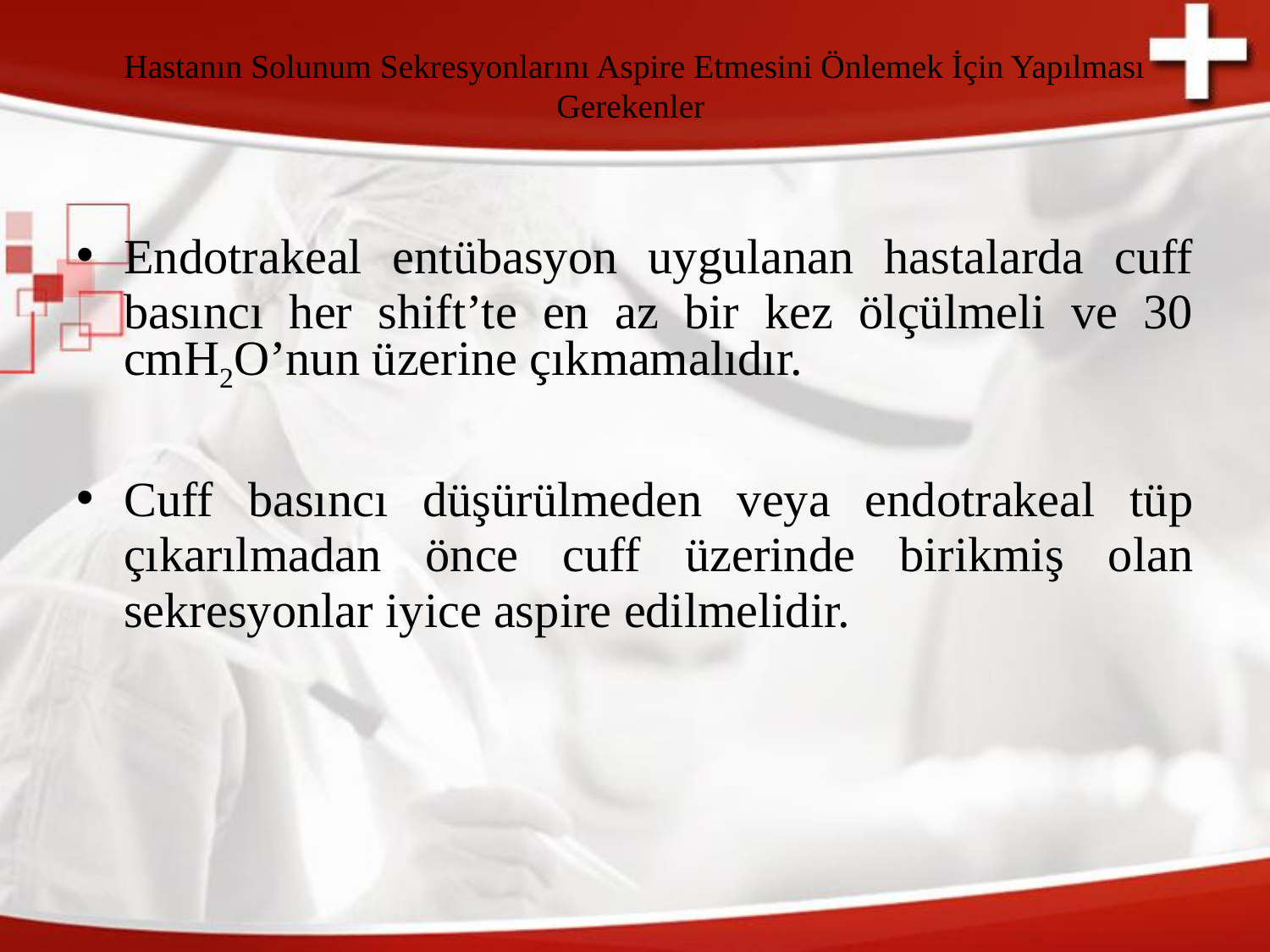

# Hastanın Solunum Sekresyonlarını Aspire Etmesini Önlemek İçin Yapılması Gerekenler
Endotrakeal entübasyon uygulanan hastalarda cuff basıncı her shift’te en az bir kez ölçülmeli ve 30 cmH2O’nun üzerine çıkmamalıdır.

Cuff basıncı düşürülmeden veya endotrakeal tüp çıkarılmadan önce cuff üzerinde birikmiş olan sekresyonlar iyice aspire edilmelidir.